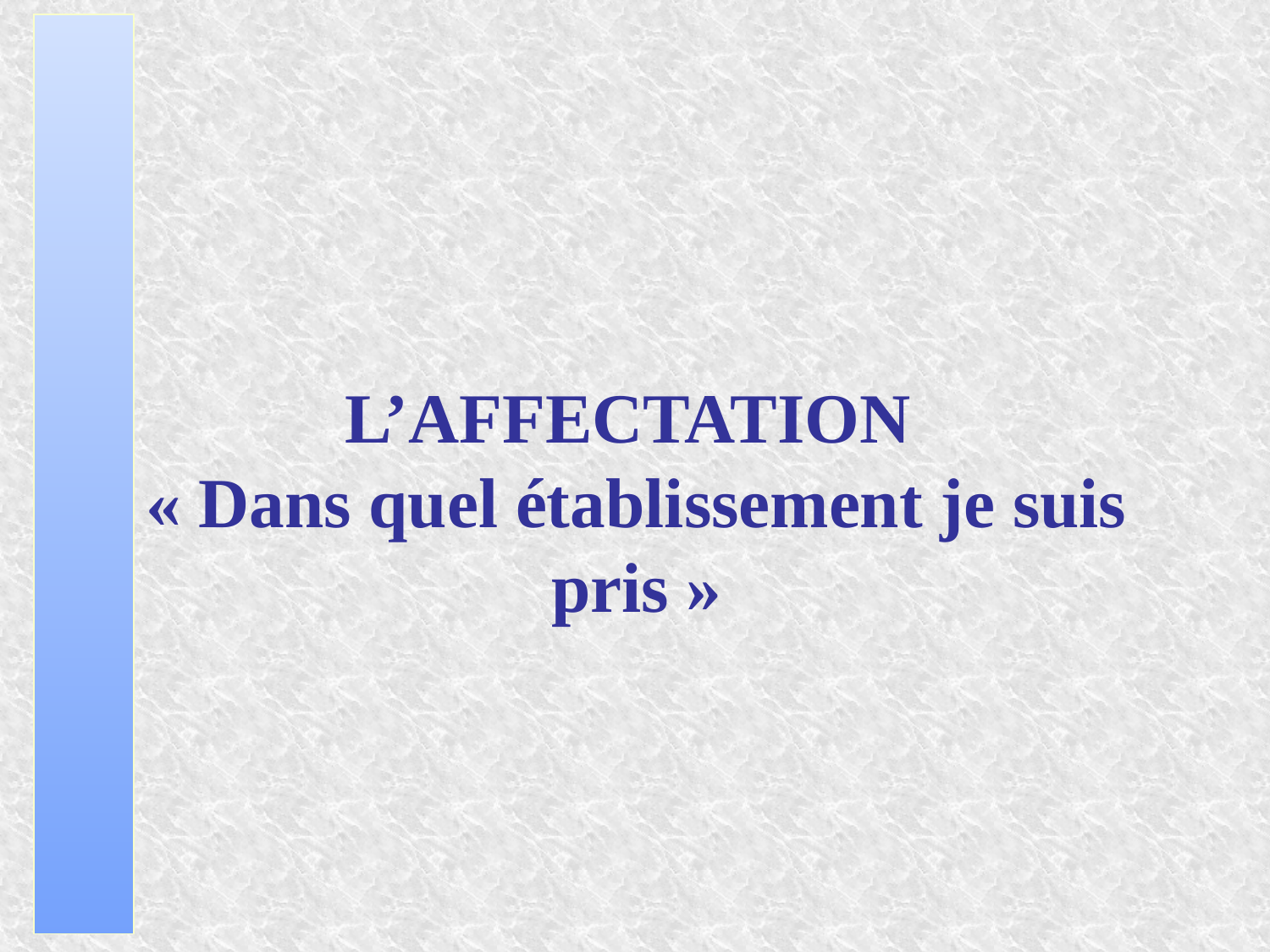

L’AFFECTATION
« Dans quel établissement je suis pris »